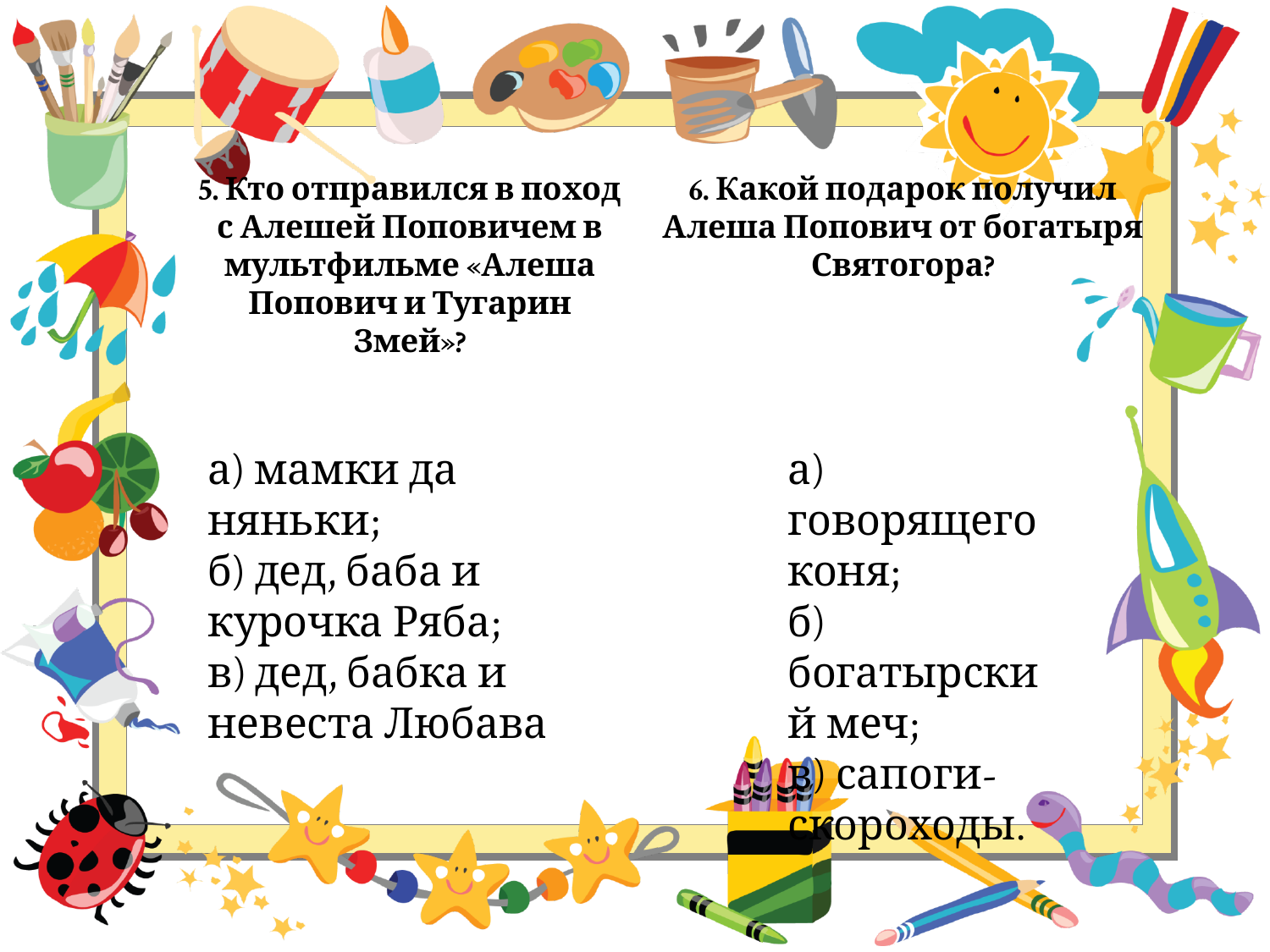

6. Какой подарок получил Алеша Попович от богатыря Святогора?
5. Кто отправился в поход с Алешей Поповичем в мультфильме «Алеша Попович и Тугарин Змей»?
а) мамки да няньки;
б) дед, баба и курочка Ряба;
в) дед, бабка и невеста Любава
а) говорящего коня;
б) богатырский меч;
в) сапоги-скороходы.